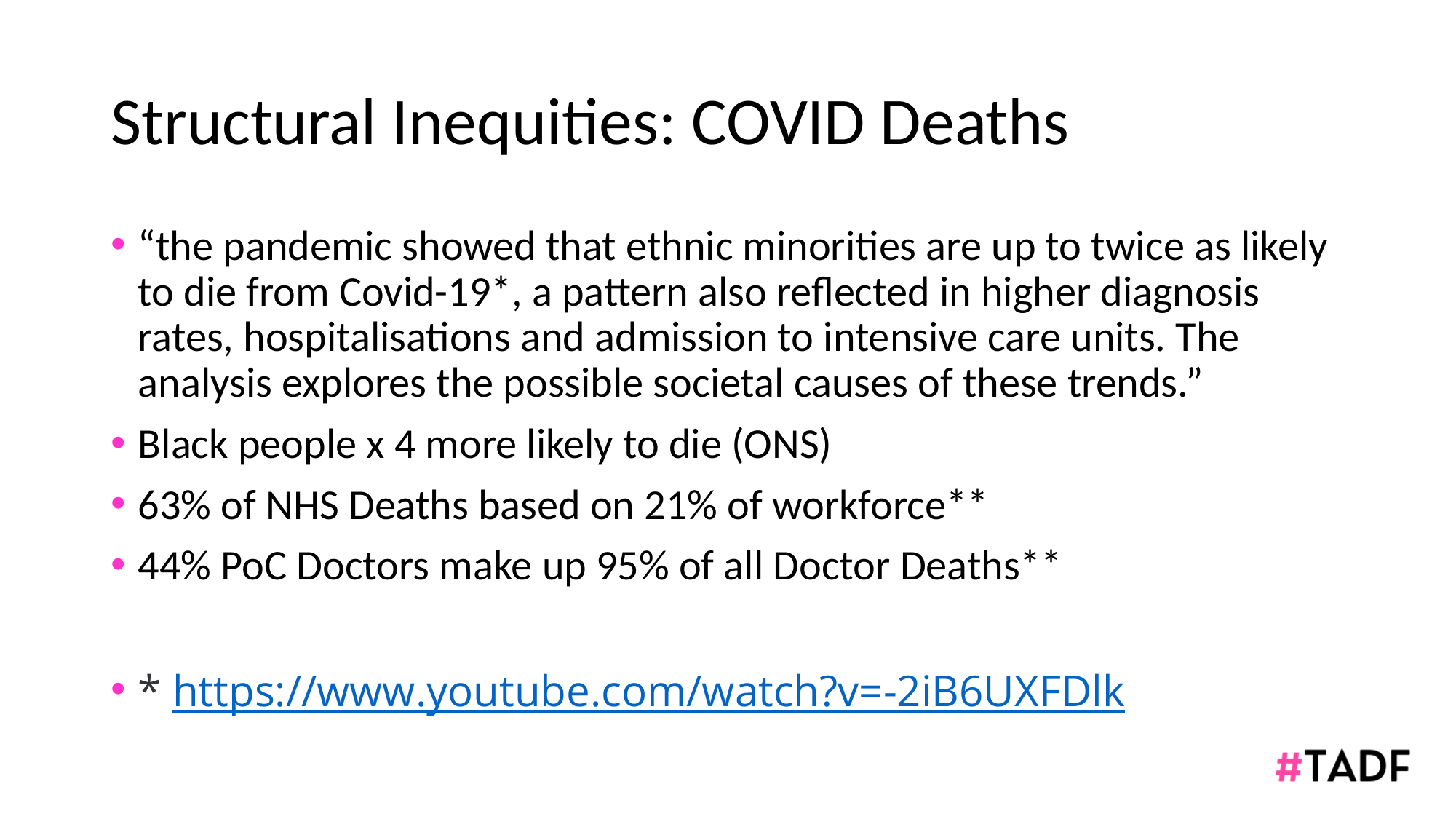

# Structural Inequities: COVID Deaths
“the pandemic showed that ethnic minorities are up to twice as likely to die from Covid-19*, a pattern also reflected in higher diagnosis rates, hospitalisations and admission to intensive care units. The analysis explores the possible societal causes of these trends.”
Black people x 4 more likely to die (ONS)
63% of NHS Deaths based on 21% of workforce**
44% PoC Doctors make up 95% of all Doctor Deaths**

* https://www.youtube.com/watch?v=-2iB6UXFDlk